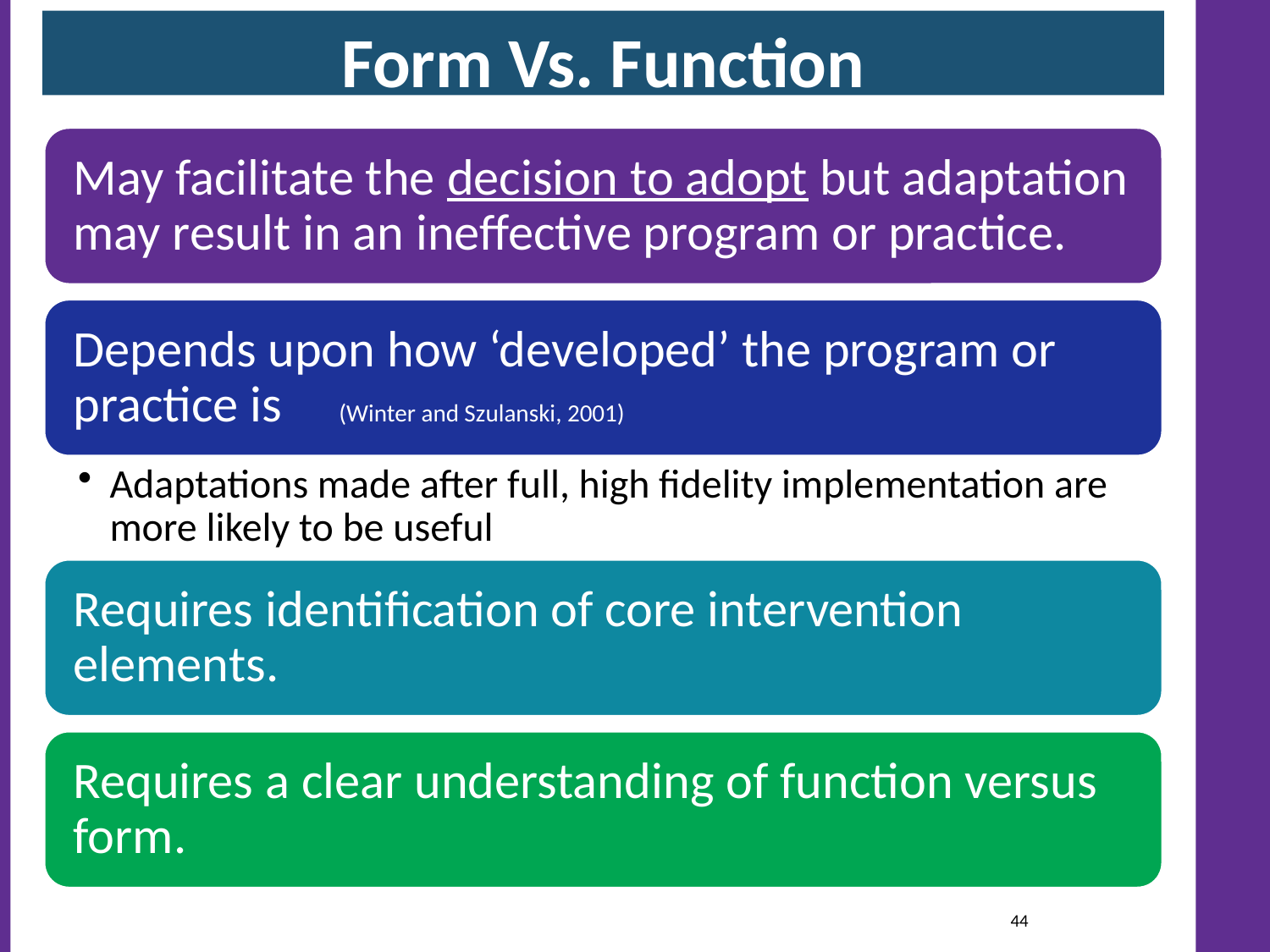

Form Vs. Function
#
May facilitate the decision to adopt but adaptation may result in an ineffective program or practice.
Depends upon how ‘developed’ the program or practice is	 (Winter and Szulanski, 2001)
Adaptations made after full, high fidelity implementation are more likely to be useful
Requires identification of core intervention elements.
Requires a clear understanding of function versus form.
44